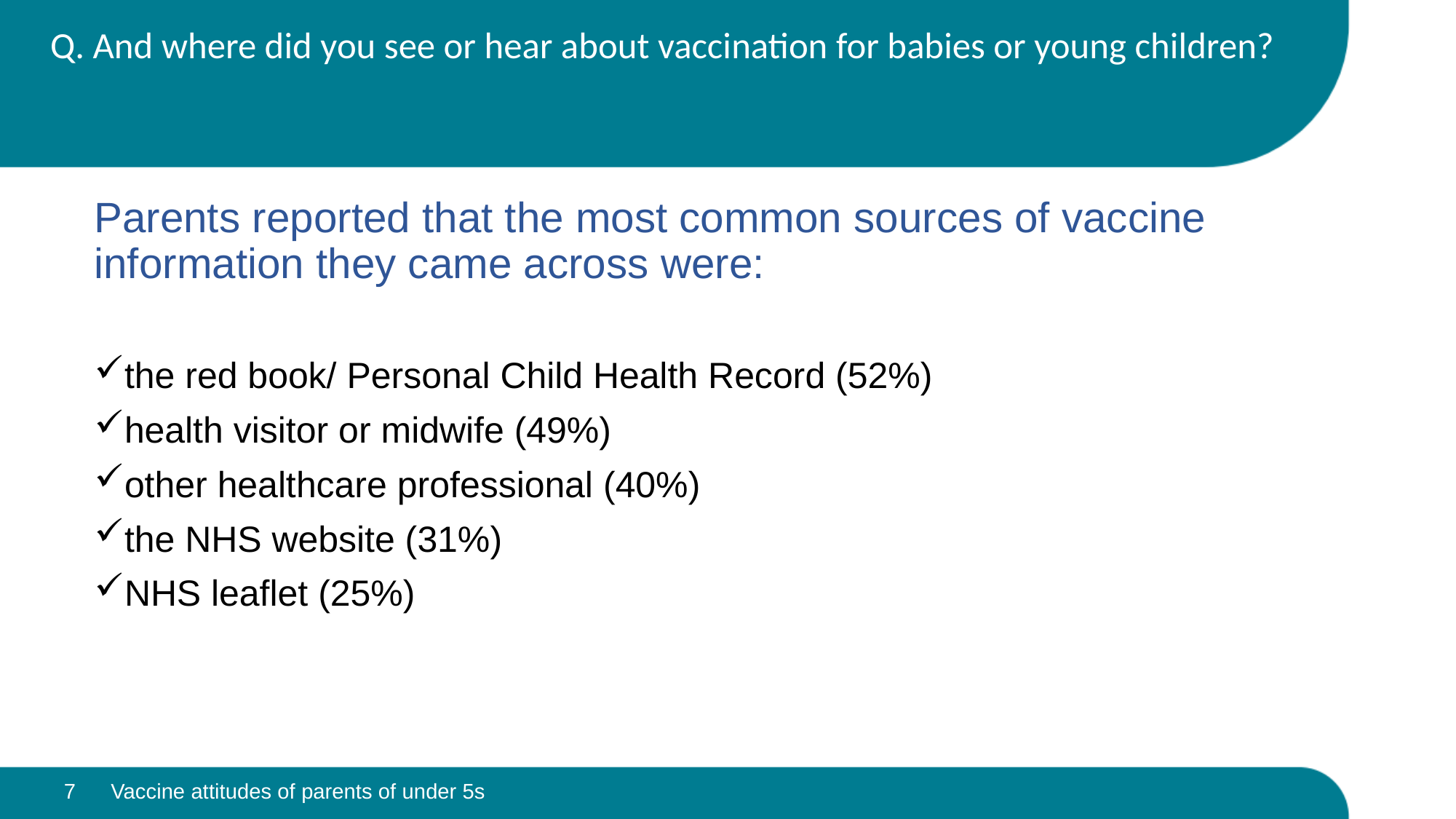

# Q. And where did you see or hear about vaccination for babies or young children?
Parents reported that the most common sources of vaccine information they came across were:

the red book/ Personal Child Health Record (52%)
health visitor or midwife (49%)
other healthcare professional (40%)
the NHS website (31%)
NHS leaflet (25%)

7
Vaccine attitudes of parents of under 5s